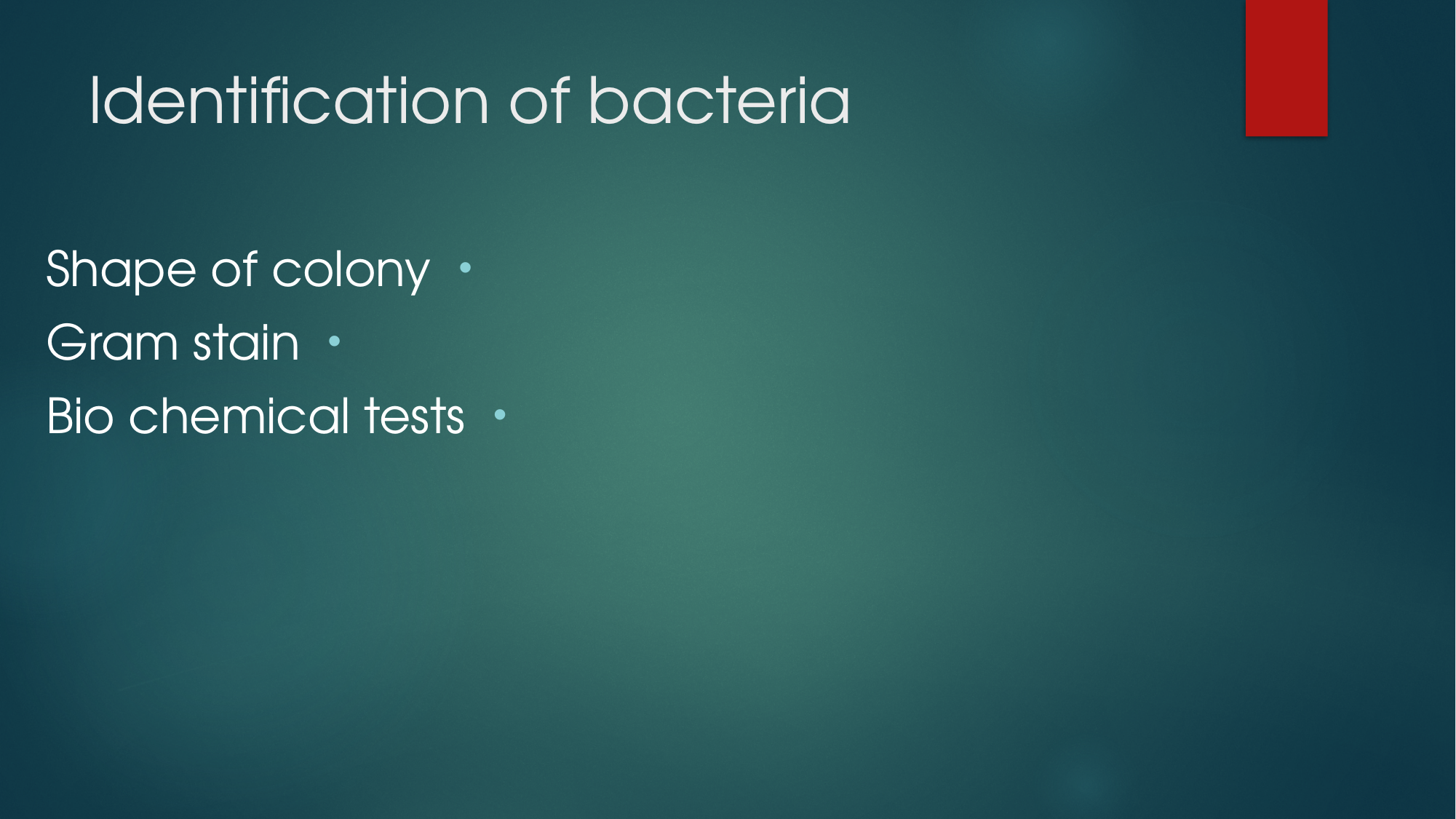

# Identification of bacteria

Shape of colony
Gram stain
Bio chemical tests